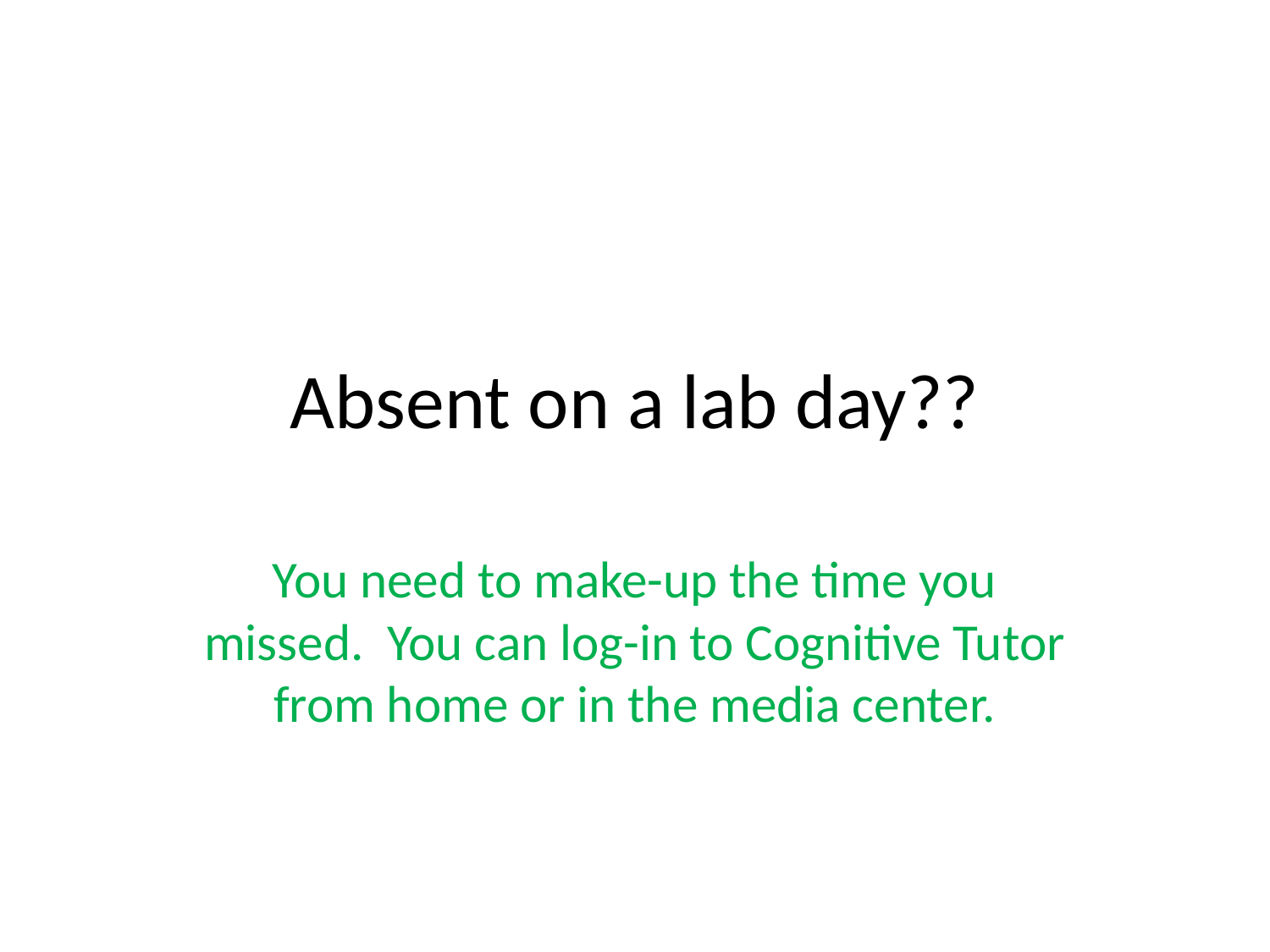

# Absent on a lab day??
You need to make-up the time you missed.  You can log-in to Cognitive Tutor from home or in the media center.